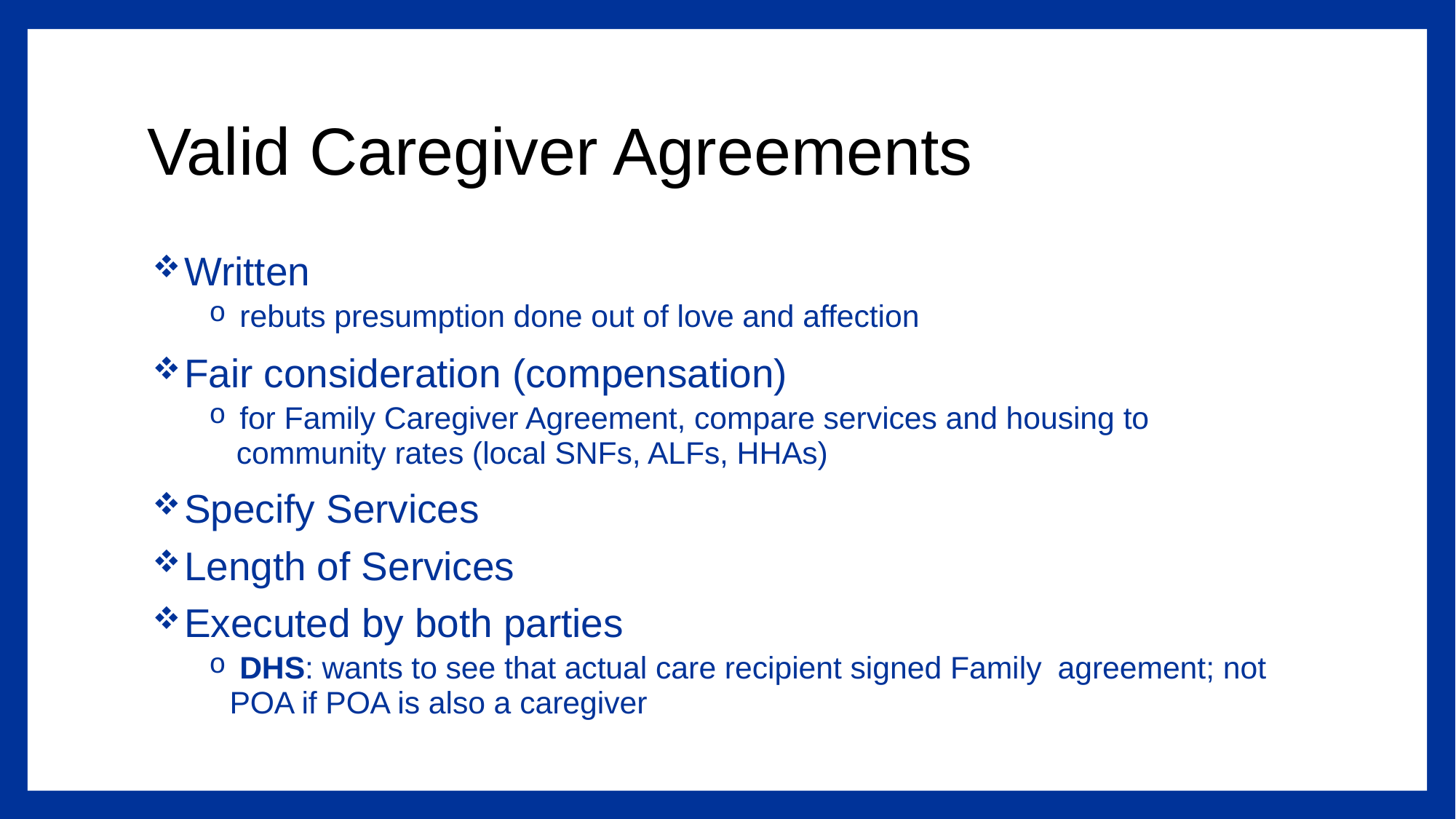

# Valid Caregiver Agreements
 Written
 rebuts presumption done out of love and affection
 Fair consideration (compensation)
 for Family Caregiver Agreement, compare services and housing to icommunity rates (local SNFs, ALFs, HHAs)
 Specify Services
 Length of Services
 Executed by both parties
 DHS: wants to see that actual care recipient signed Family iagreement; not POA if POA is also a caregiver